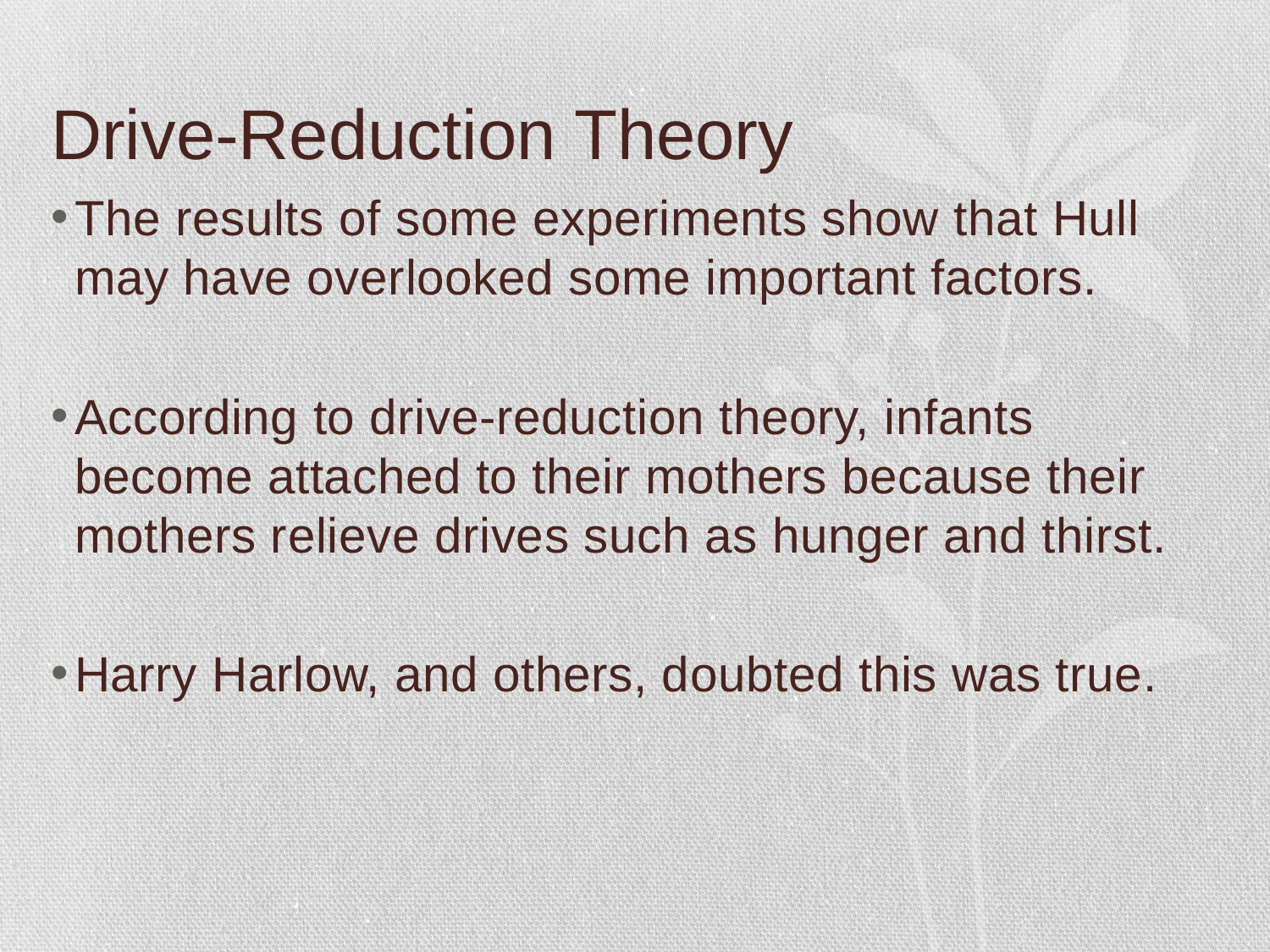

# Drive-Reduction Theory
The results of some experiments show that Hull may have overlooked some important factors.

According to drive-reduction theory, infants become attached to their mothers because their mothers relieve drives such as hunger and thirst.

Harry Harlow, and others, doubted this was true.